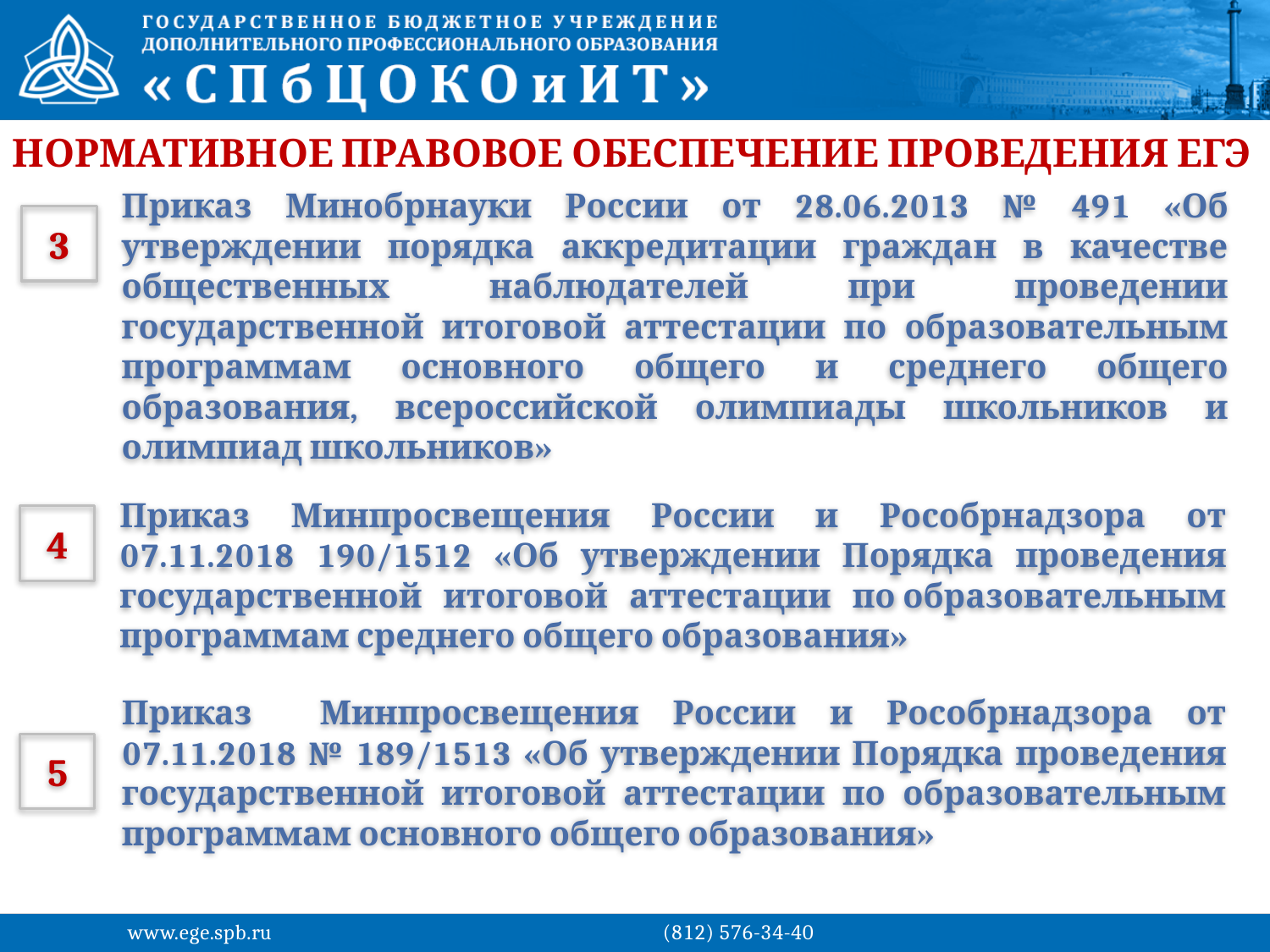

Нормативное правовое обеспечение проведения ЕГЭ
Приказ Минобрнауки России от 28.06.2013 № 491 «Об утверждении порядка аккредитации граждан в качестве общественных наблюдателей при проведении государственной итоговой аттестации по образовательным программам основного общего и среднего общего образования, всероссийской олимпиады школьников и олимпиад школьников»
3
Приказ Минпросвещения России и Рособрнадзора от 07.11.2018 190/1512 «Об утверждении Порядка проведения государственной итоговой аттестации по образовательным программам среднего общего образования»
4
Приказ  Минпросвещения России и Рособрнадзора от 07.11.2018 № 189/1513 «Об утверждении Порядка проведения государственной итоговой аттестации по образовательным программам основного общего образования»
5

www.ege.spb.ru			      (812) 576-34-40